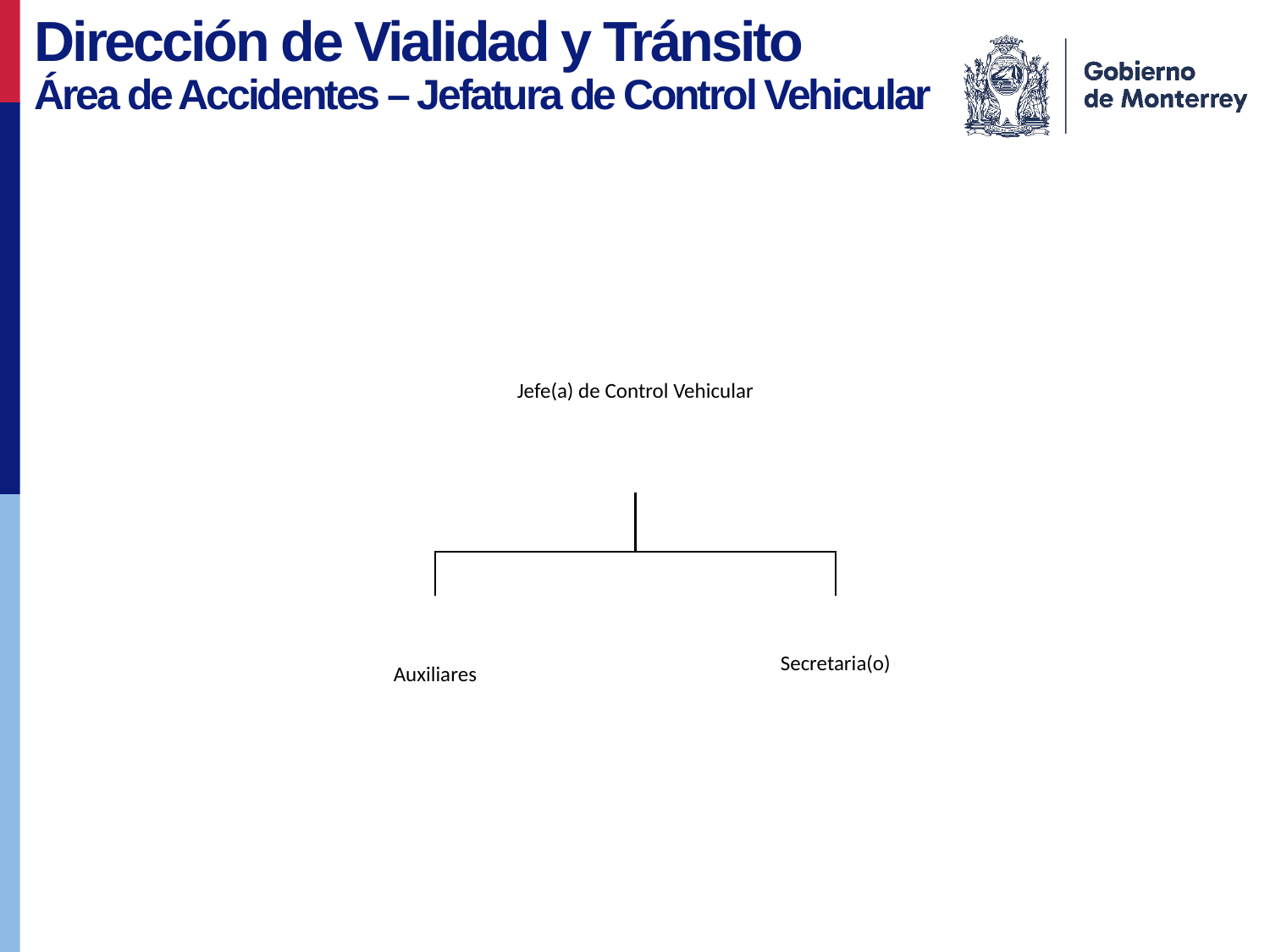

Dirección de Vialidad y Tránsito
Área de Accidentes – Jefatura de Control Vehicular
Jefe(a) de Control Vehicular

Auxiliares
Secretaria(o)